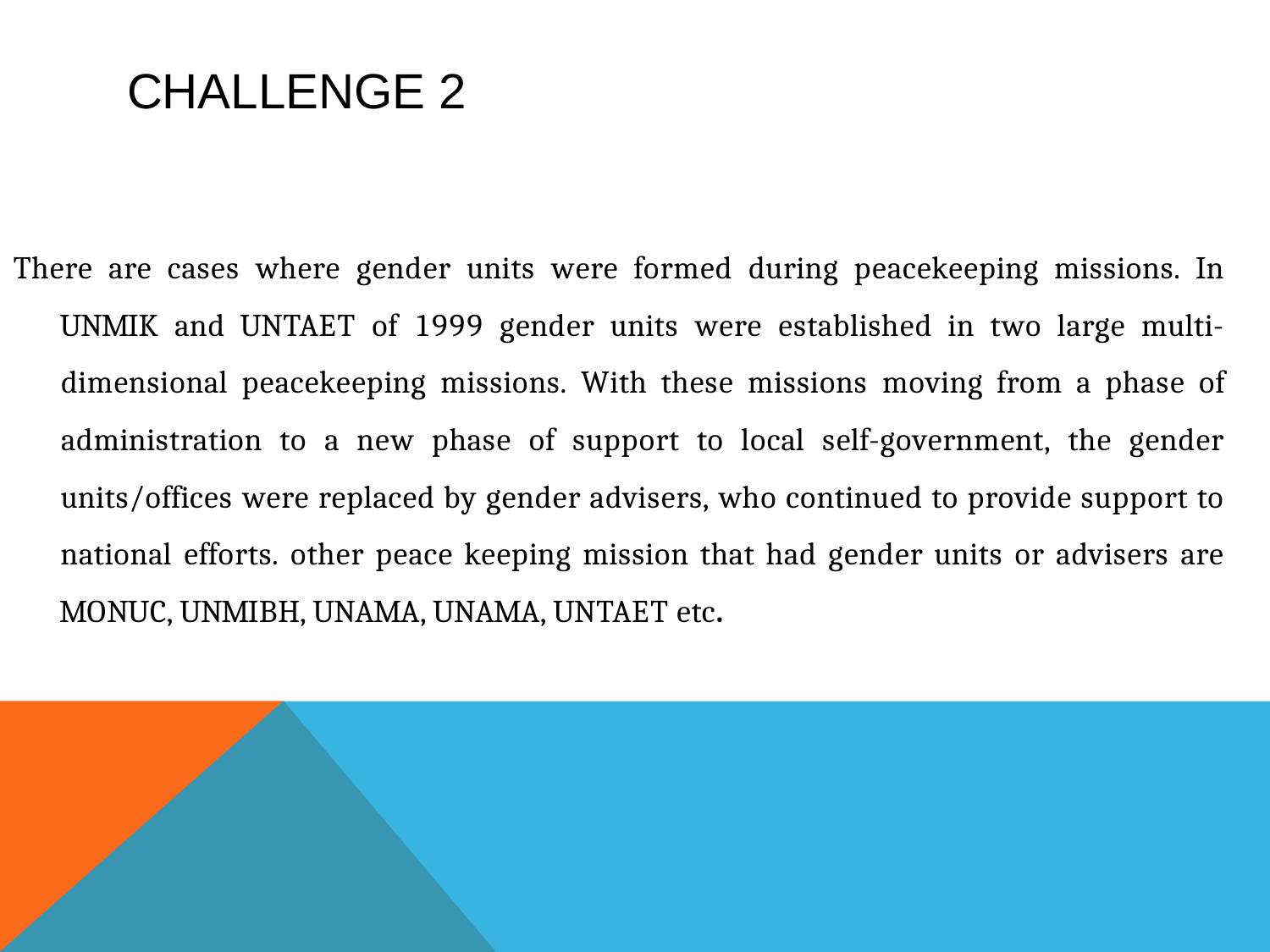

# CHALLENGE 2
There are cases where gender units were formed during peacekeeping missions. In UNMIK and UNTAET of 1999 gender units were established in two large multi-dimensional peacekeeping missions. With these missions moving from a phase of administration to a new phase of support to local self-government, the gender units/offices were replaced by gender advisers, who continued to provide support to national efforts. other peace keeping mission that had gender units or advisers are MONUC, UNMIBH, UNAMA, UNAMA, UNTAET etc.